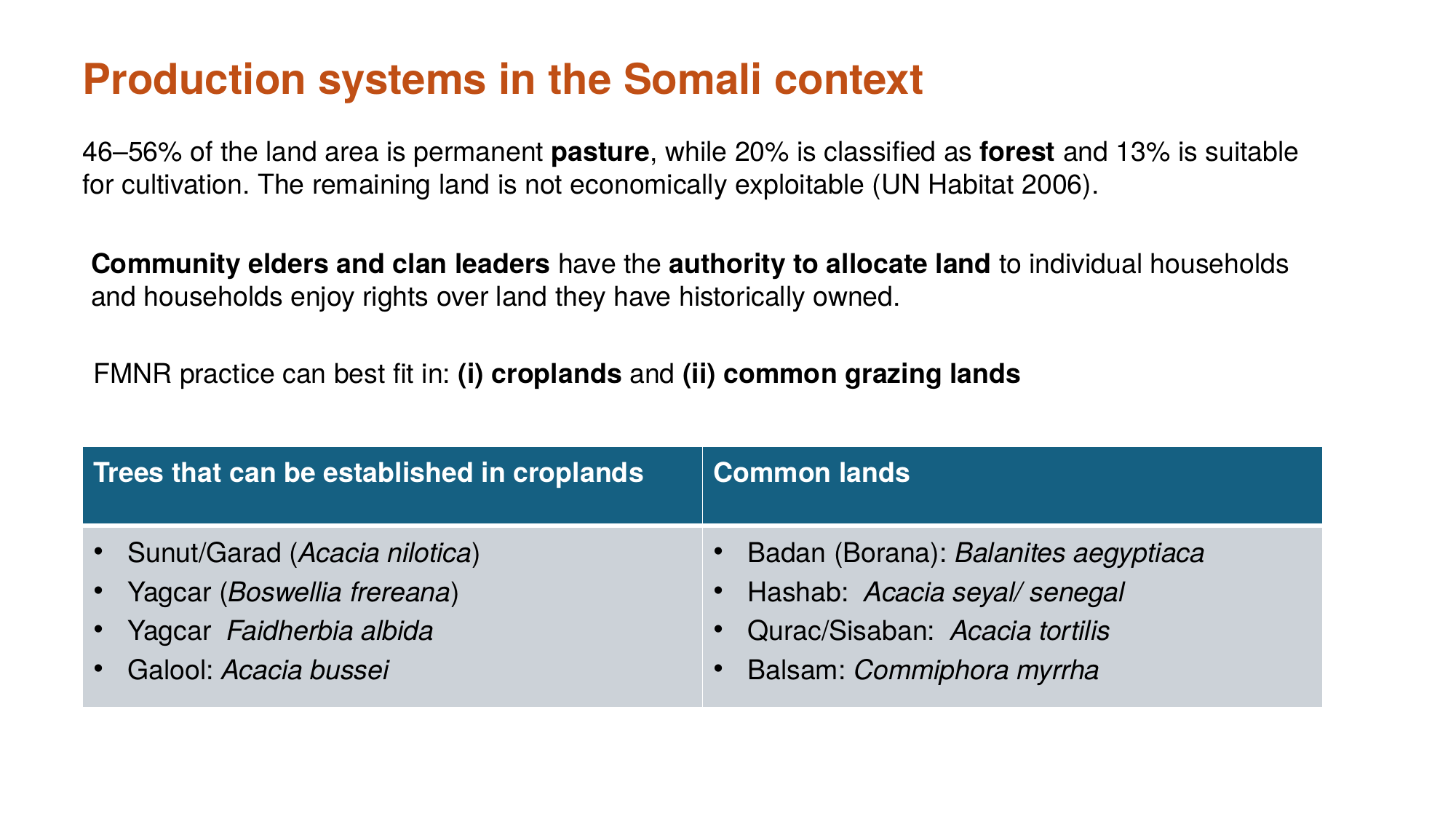

Production systems in the Somali context
46–56% of the land area is permanent pasture, while 20% is classified as forest and 13% is suitable for cultivation. The remaining land is not economically exploitable (UN Habitat 2006).
Community elders and clan leaders have the authority to allocate land to individual households and households enjoy rights over land they have historically owned.
FMNR practice can best fit in: (i) croplands and (ii) common grazing lands
| Trees that can be established in croplands | Common lands |
| --- | --- |
| Sunut/Garad (Acacia nilotica)  Yagcar (Boswellia frereana)  Yagcar  Faidherbia albida  Galool: Acacia bussei | Badan (Borana): Balanites aegyptiaca  Hashab:  Acacia seyal/ senegal  Qurac/Sisaban:  Acacia tortilis  Balsam: Commiphora myrrha |